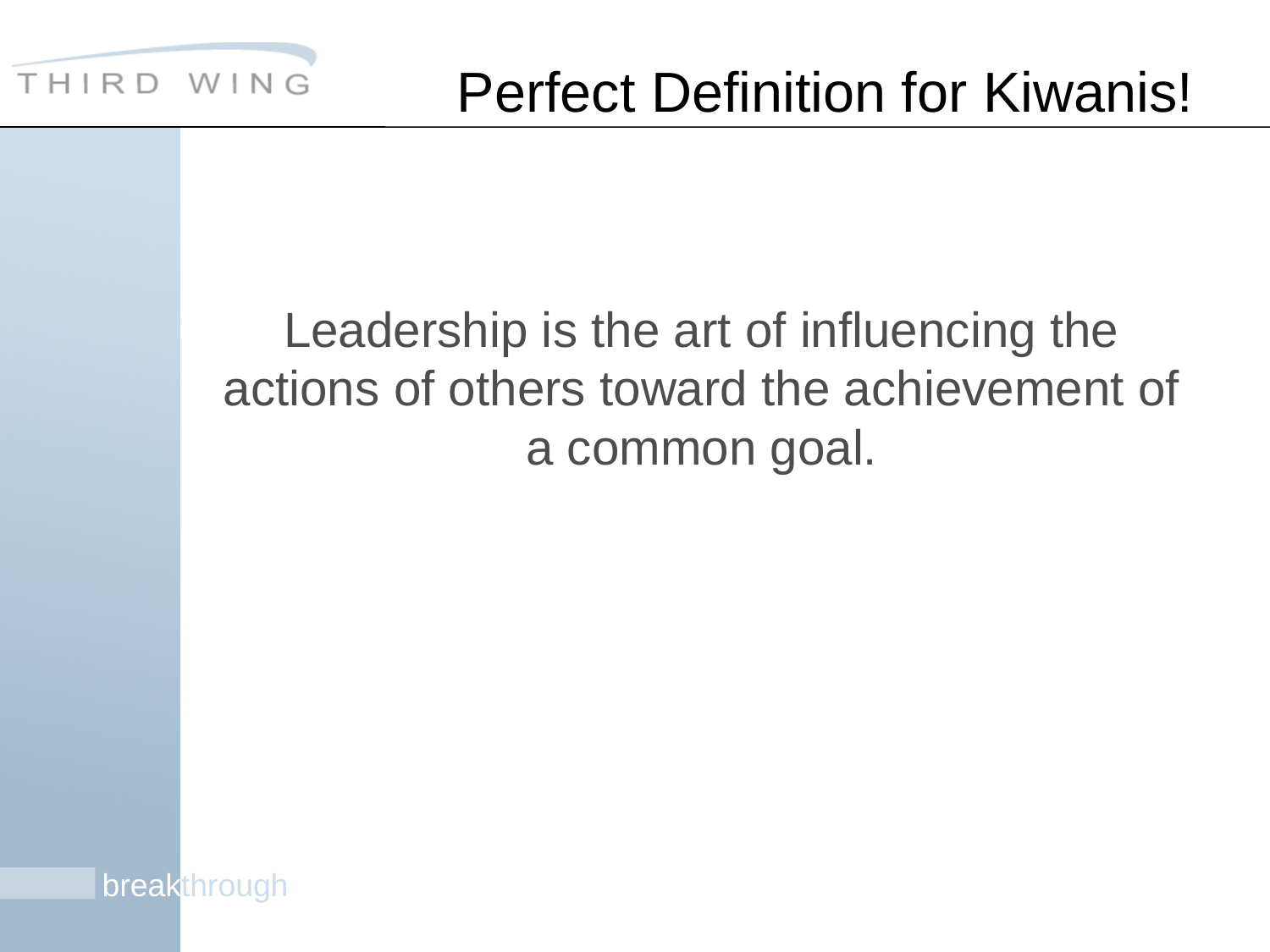

# Perfect Definition for Kiwanis!

Leadership is the art of influencing the actions of others toward the achievement of a common goal.